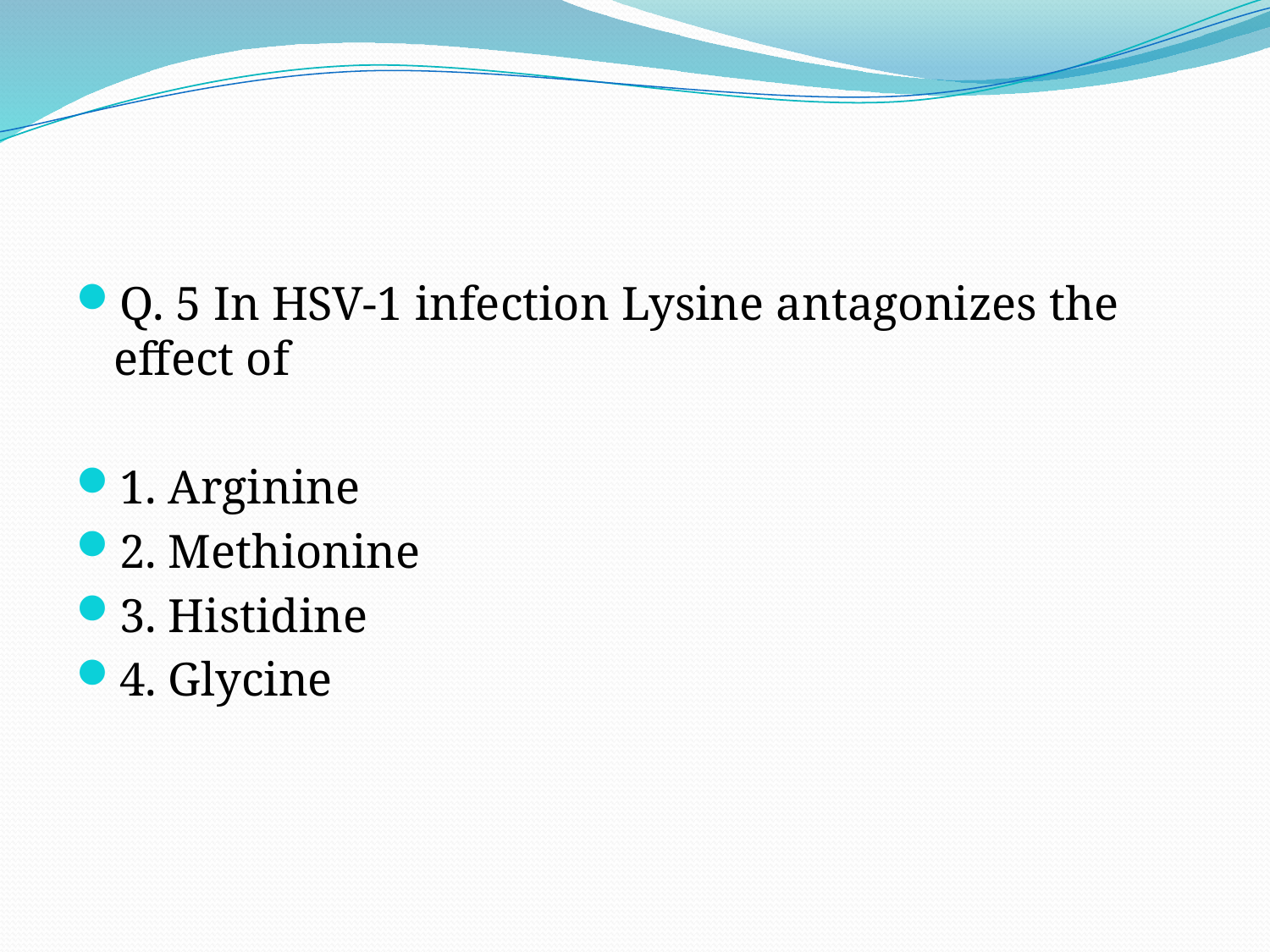

#
Q. 5 In HSV-1 infection Lysine antagonizes the effect of

1. Arginine
2. Methionine
3. Histidine
4. Glycine